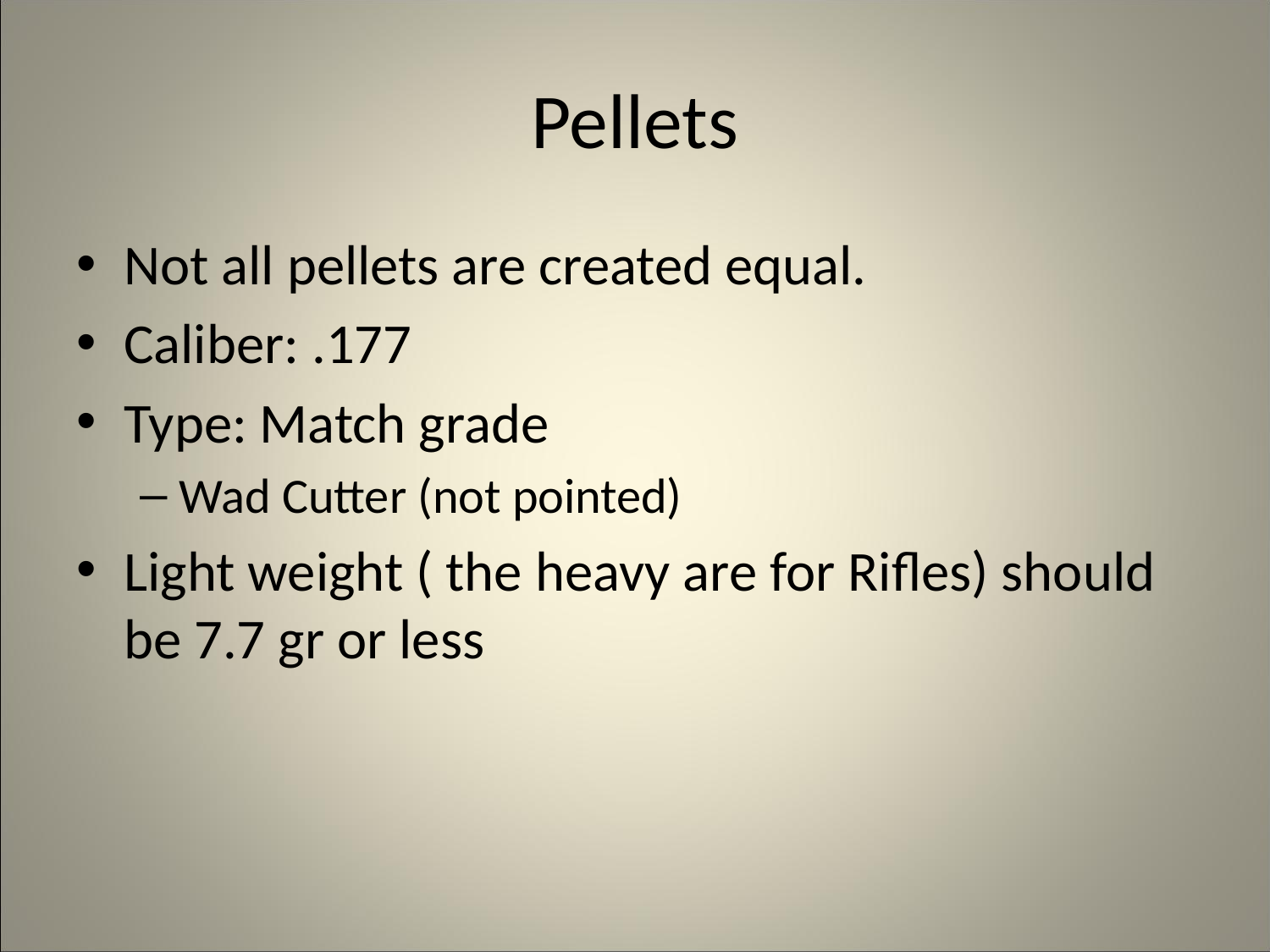

# Pellets
Not all pellets are created equal.
Caliber: .177
Type: Match grade
Wad Cutter (not pointed)
Light weight ( the heavy are for Rifles) should be 7.7 gr or less